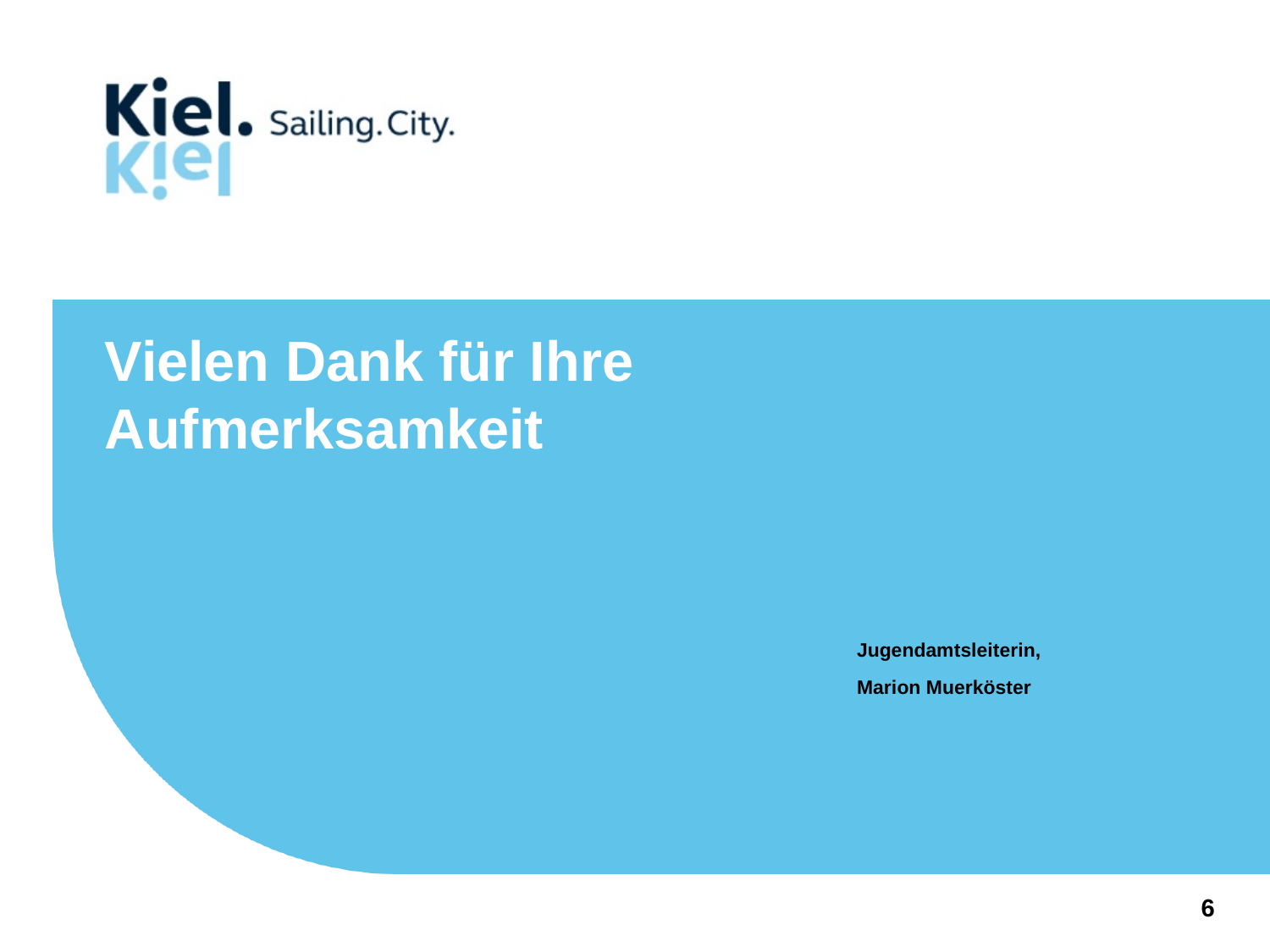

Vielen Dank für Ihre
Aufmerksamkeit
Jugendamtsleiterin,
Marion Muerköster

6